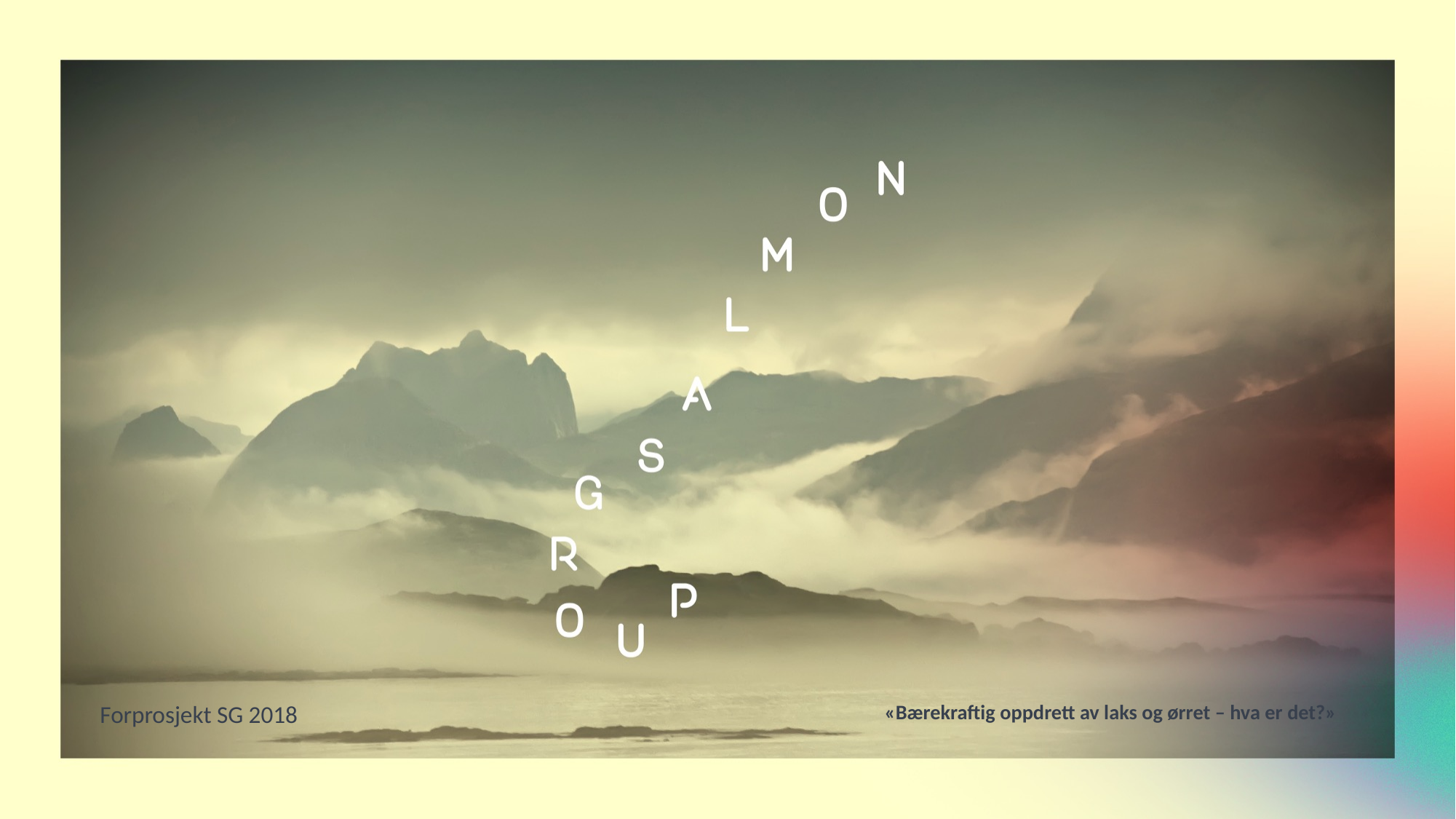

Forprosjekt SG 2018
«Bærekraftig oppdrett av laks og ørret – hva er det?»